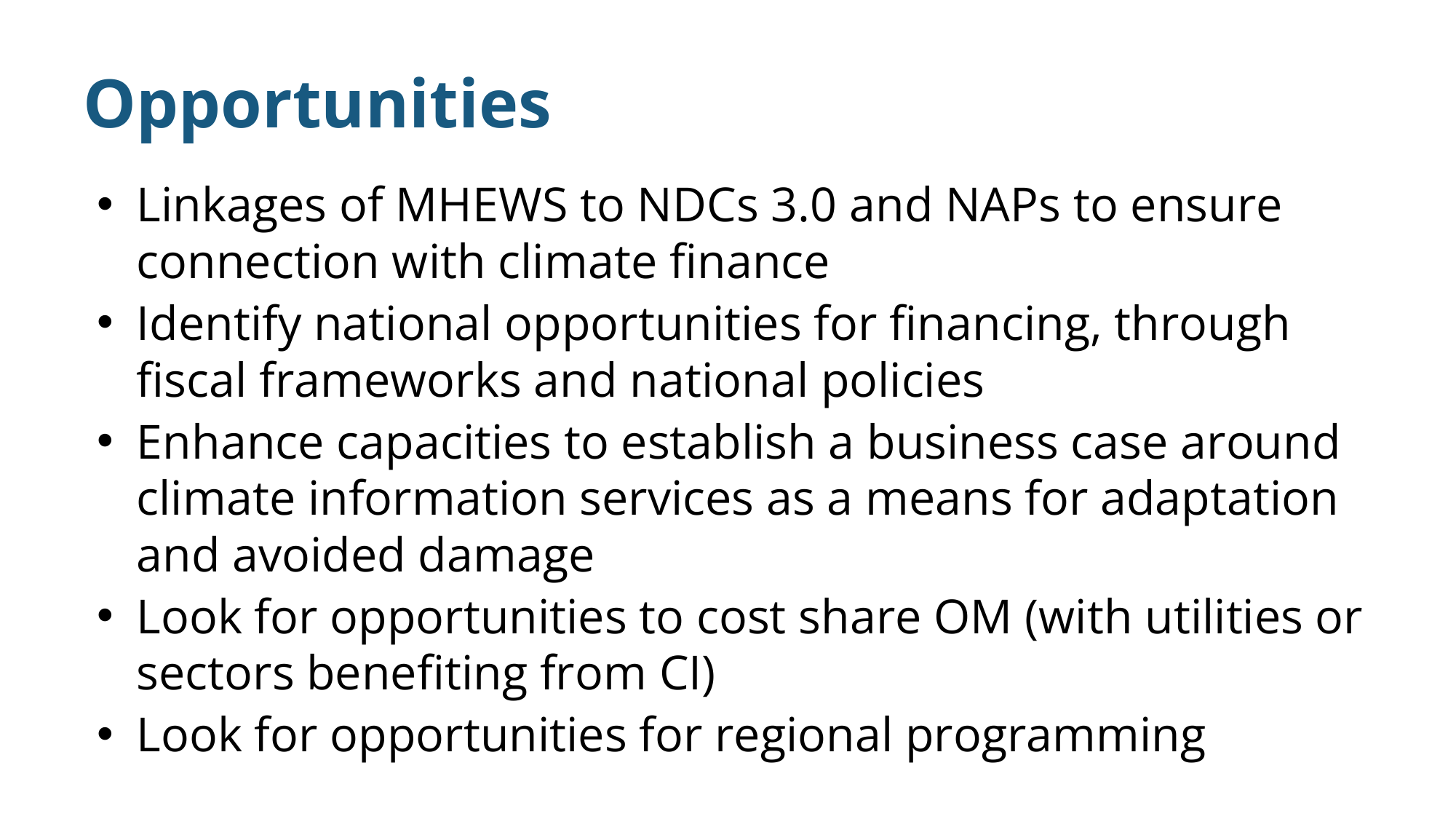

# Opportunities
Linkages of MHEWS to NDCs 3.0 and NAPs to ensure connection with climate finance
Identify national opportunities for financing, through fiscal frameworks and national policies
Enhance capacities to establish a business case around climate information services as a means for adaptation and avoided damage
Look for opportunities to cost share OM (with utilities or sectors benefiting from CI)
Look for opportunities for regional programming